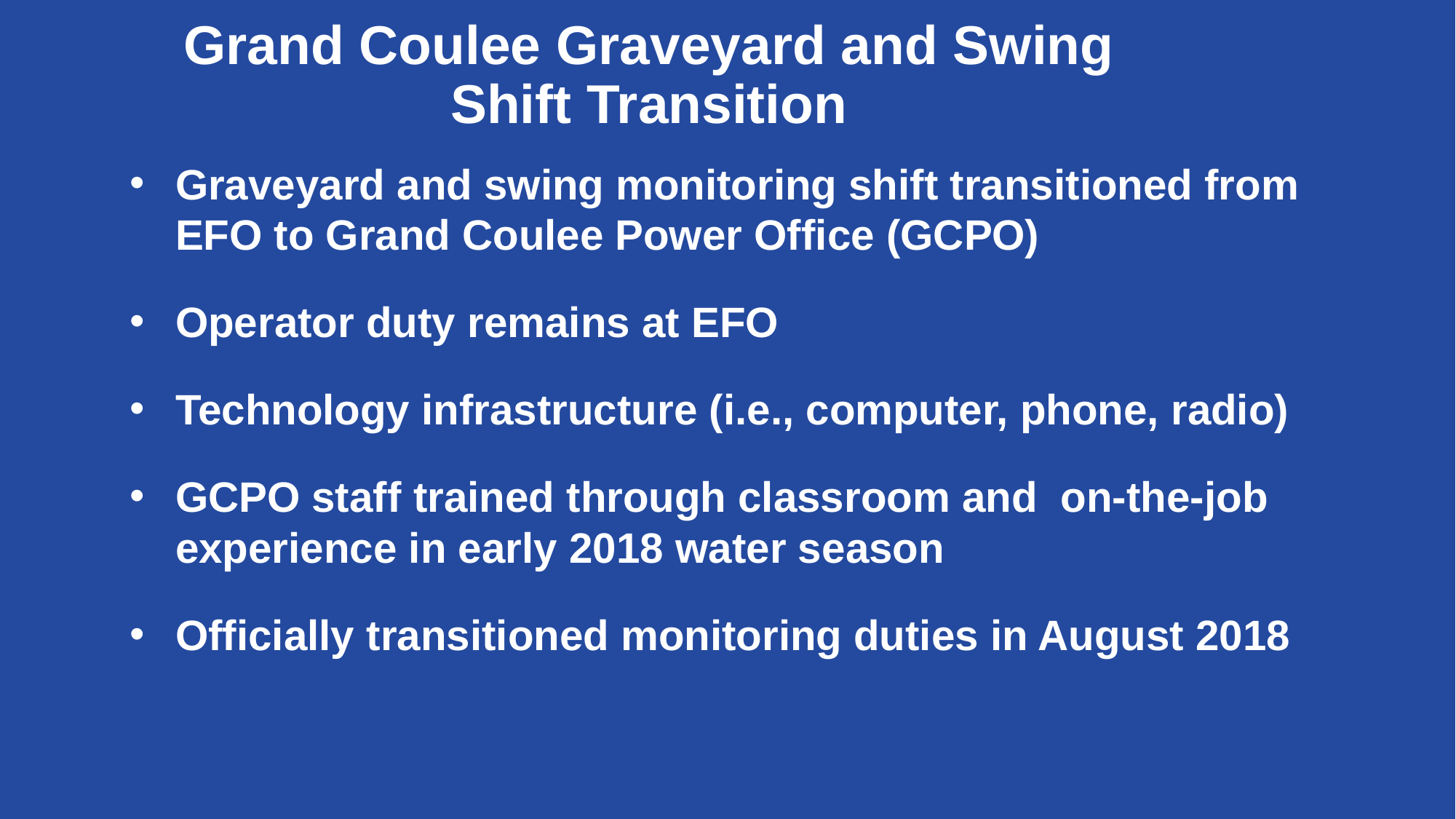

# Grand Coulee Graveyard and Swing Shift Transition
Graveyard and swing monitoring shift transitioned from EFO to Grand Coulee Power Office (GCPO)
Operator duty remains at EFO
Technology infrastructure (i.e., computer, phone, radio)
GCPO staff trained through classroom and  on-the-job experience in early 2018 water season
Officially transitioned monitoring duties in August 2018